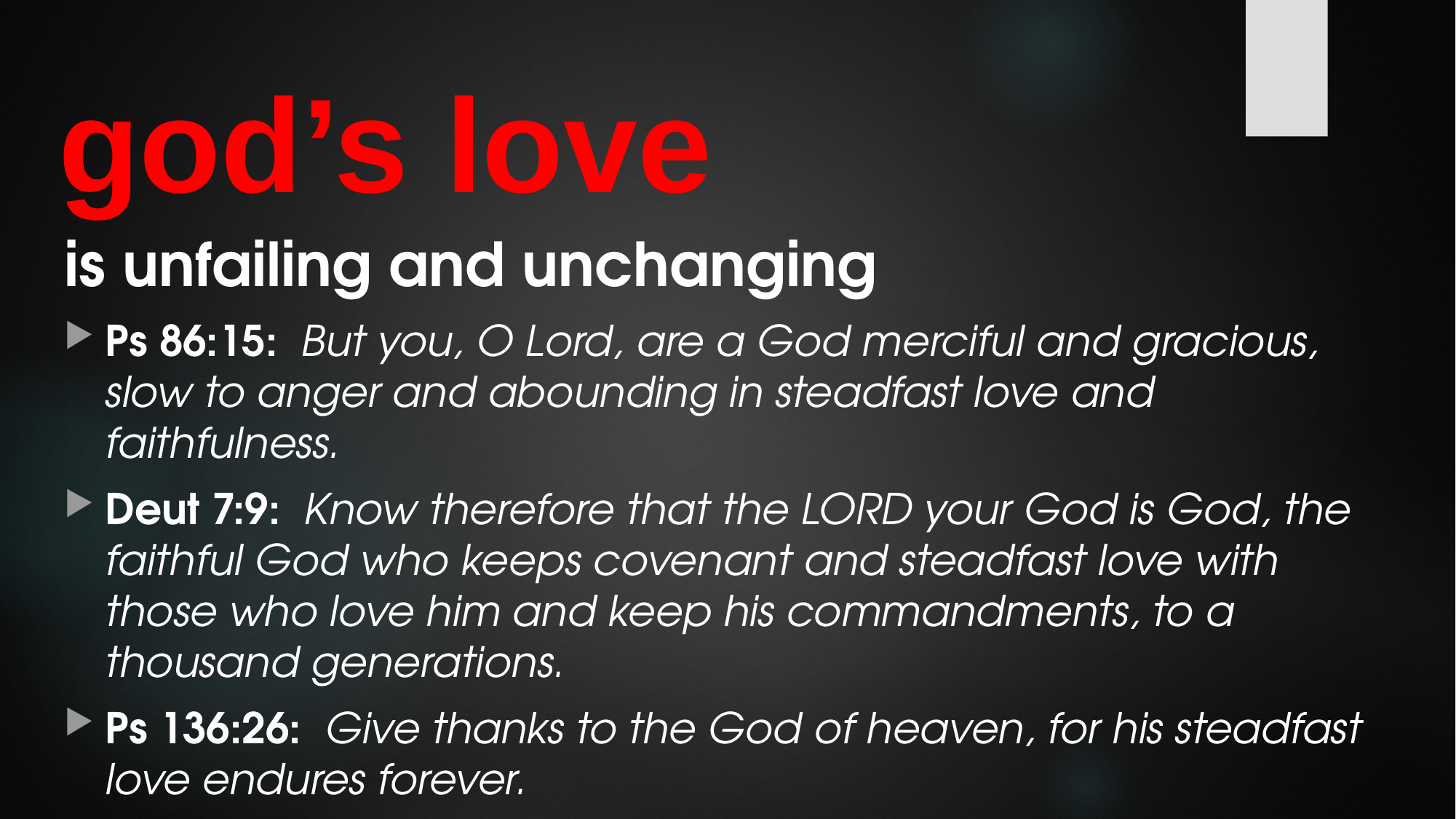

# god’s love
is unfailing and unchanging
Ps 86:15:  But you, O Lord, are a God merciful and gracious, slow to anger and abounding in steadfast love and faithfulness.
Deut 7:9:  Know therefore that the LORD your God is God, the faithful God who keeps covenant and steadfast love with those who love him and keep his commandments, to a thousand generations.
Ps 136:26:  Give thanks to the God of heaven, for his steadfast love endures forever.